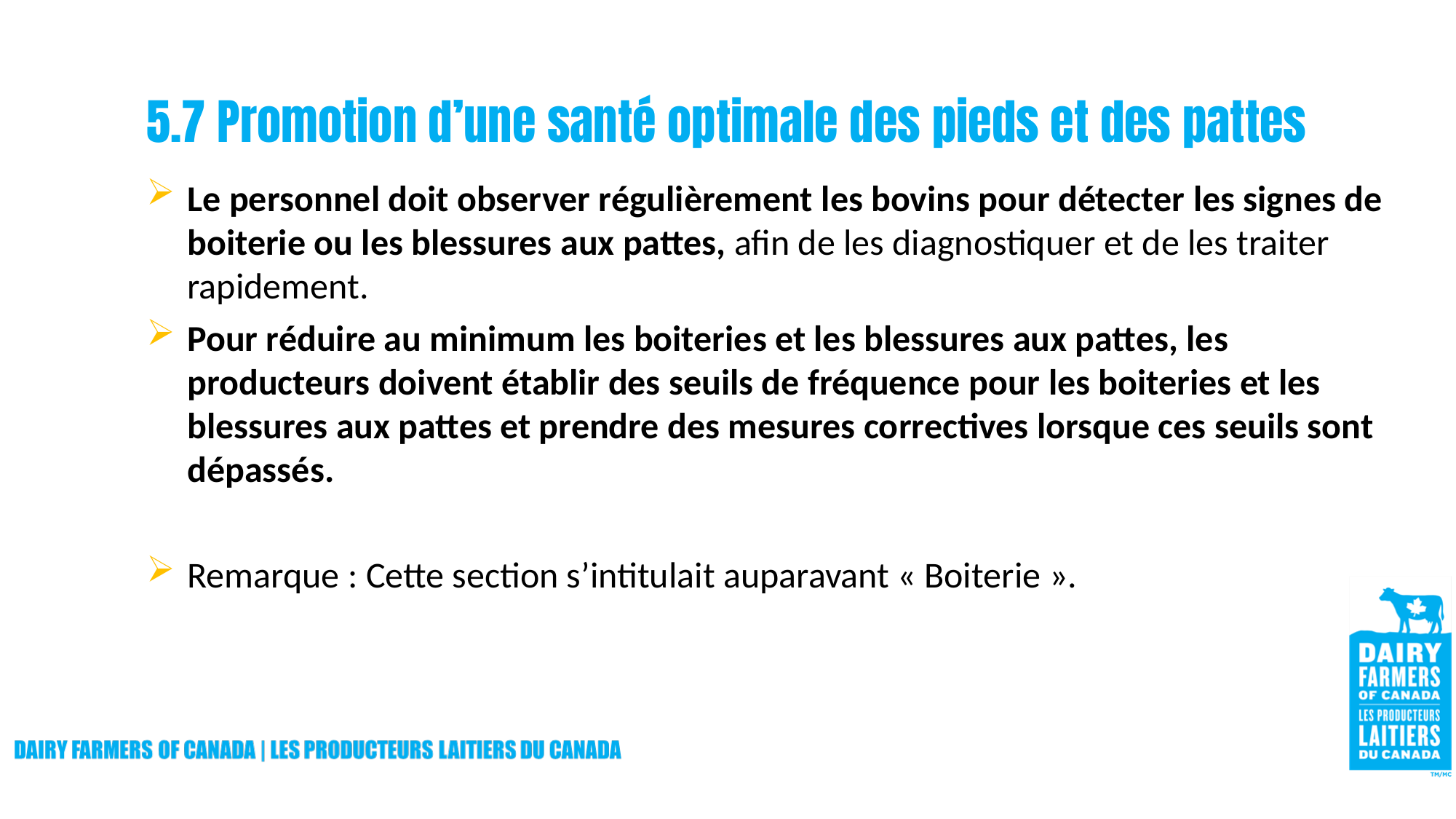

# 5.7 Promotion d’une santé optimale des pieds et des pattes
Le personnel doit observer régulièrement les bovins pour détecter les signes de boiterie ou les blessures aux pattes, afin de les diagnostiquer et de les traiter rapidement.
Pour réduire au minimum les boiteries et les blessures aux pattes, les producteurs doivent établir des seuils de fréquence pour les boiteries et les blessures aux pattes et prendre des mesures correctives lorsque ces seuils sont dépassés.

Remarque : Cette section s’intitulait auparavant « Boiterie ».